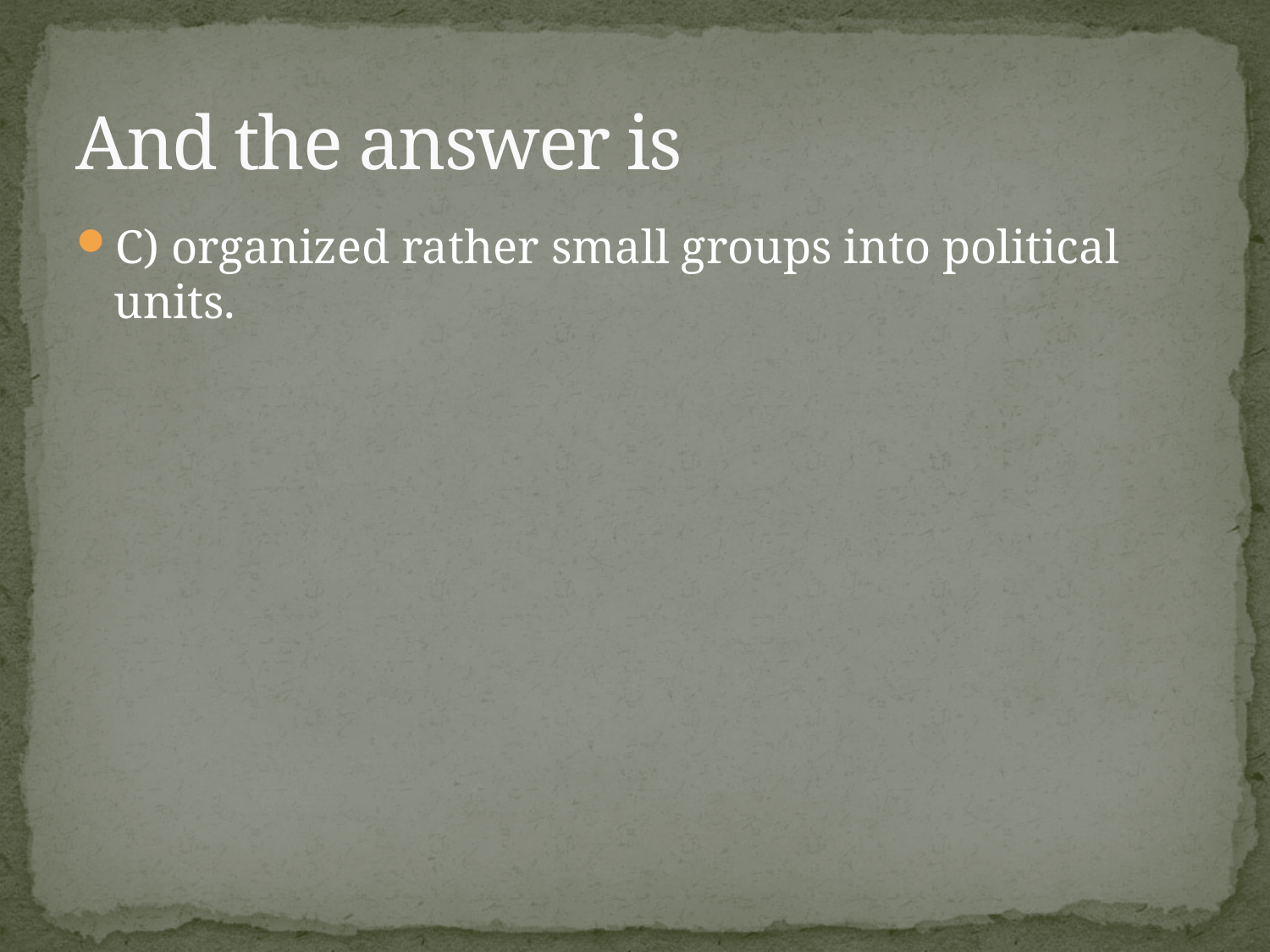

# And the answer is
C) organized rather small groups into political units.